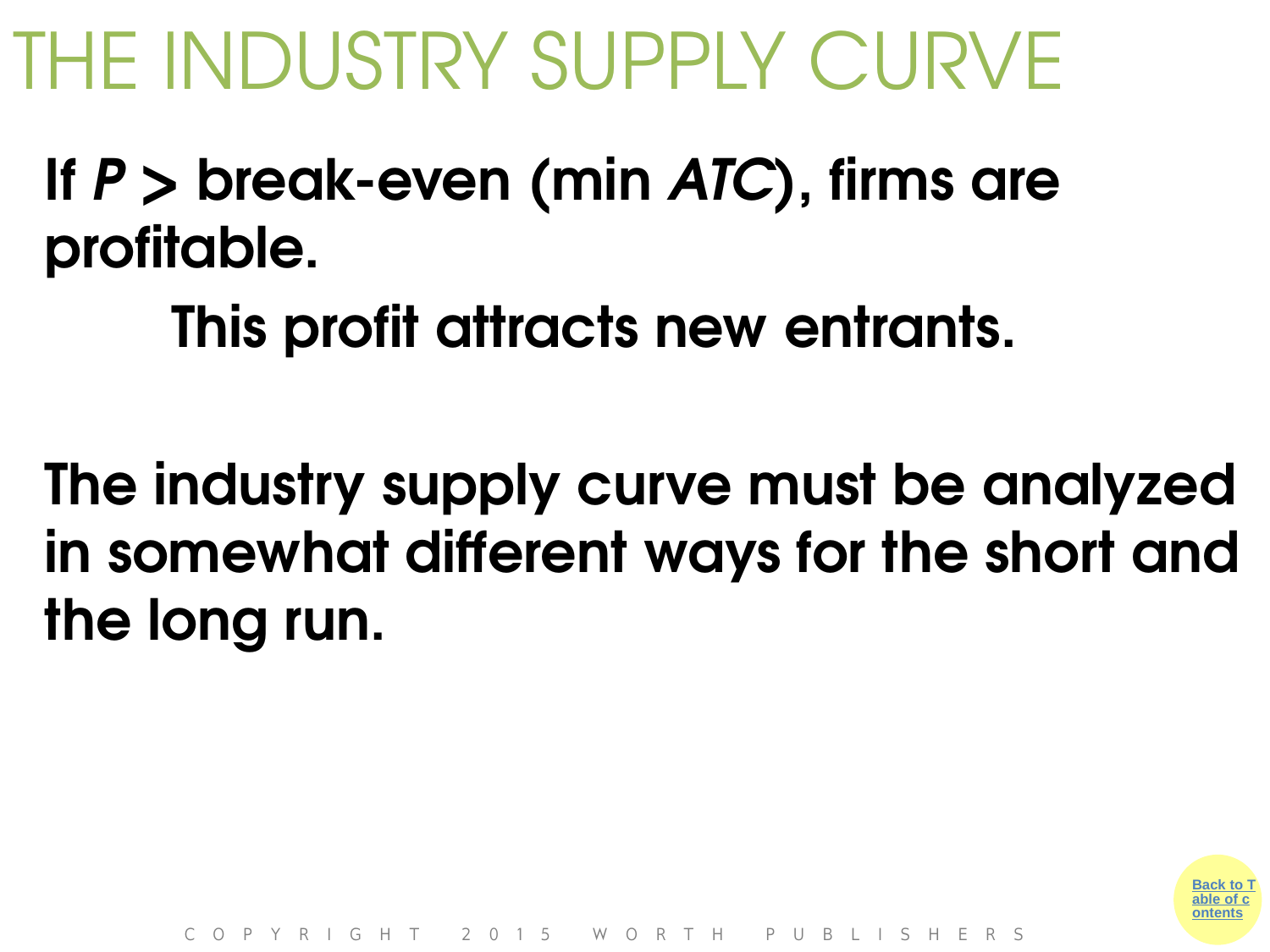

# THE INDUSTRY SUPPLY CURVE
If P > break-even (min ATC), firms are profitable.
	This profit attracts new entrants.

The industry supply curve must be analyzed in somewhat different ways for the short and the long run.
Copyright 2015 Worth Publishers